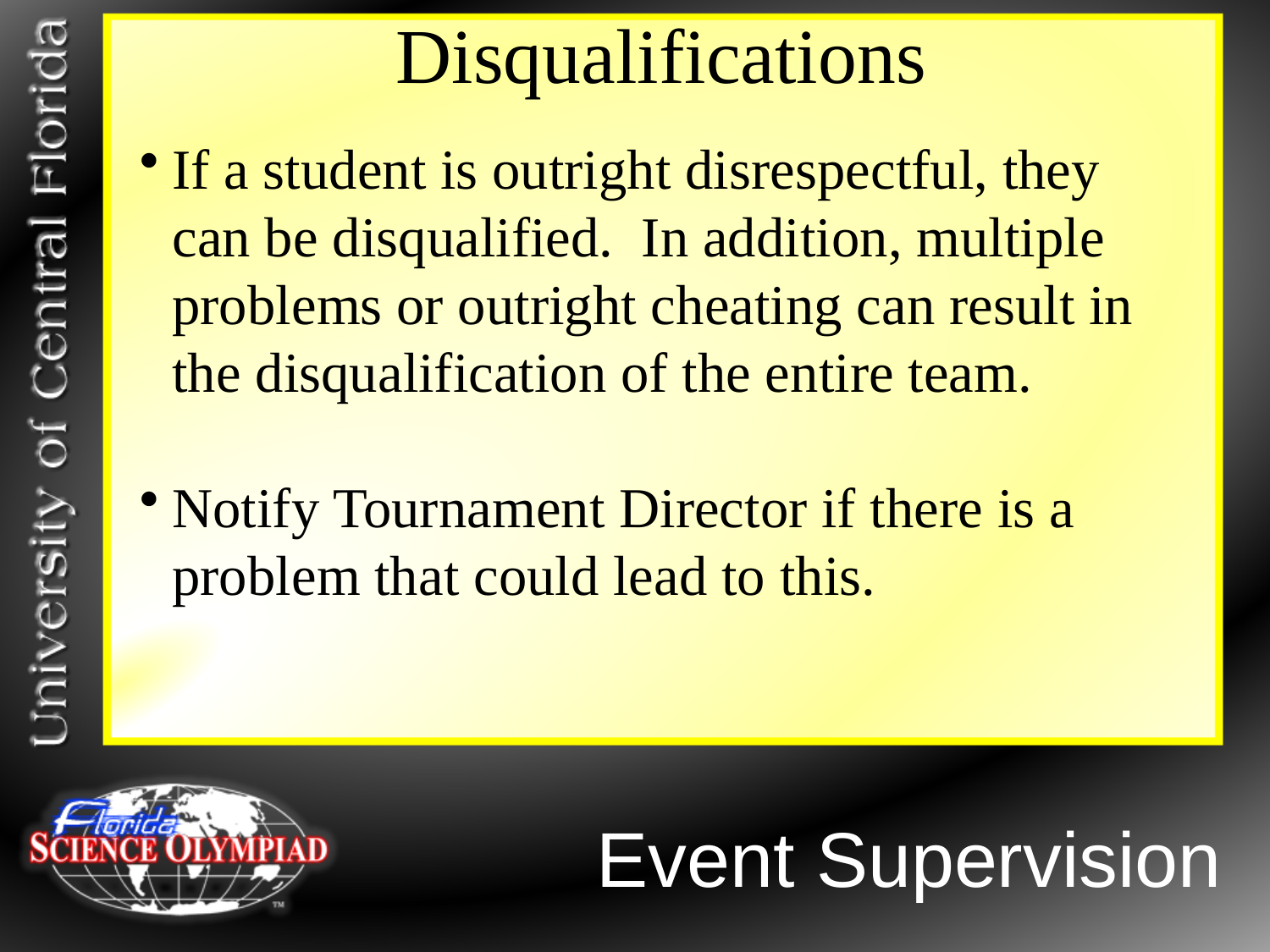

Disqualifications
If a student is outright disrespectful, they can be disqualified.  In addition, multiple problems or outright cheating can result in the disqualification of the entire team.

Notify Tournament Director if there is a problem that could lead to this.
Event Supervision